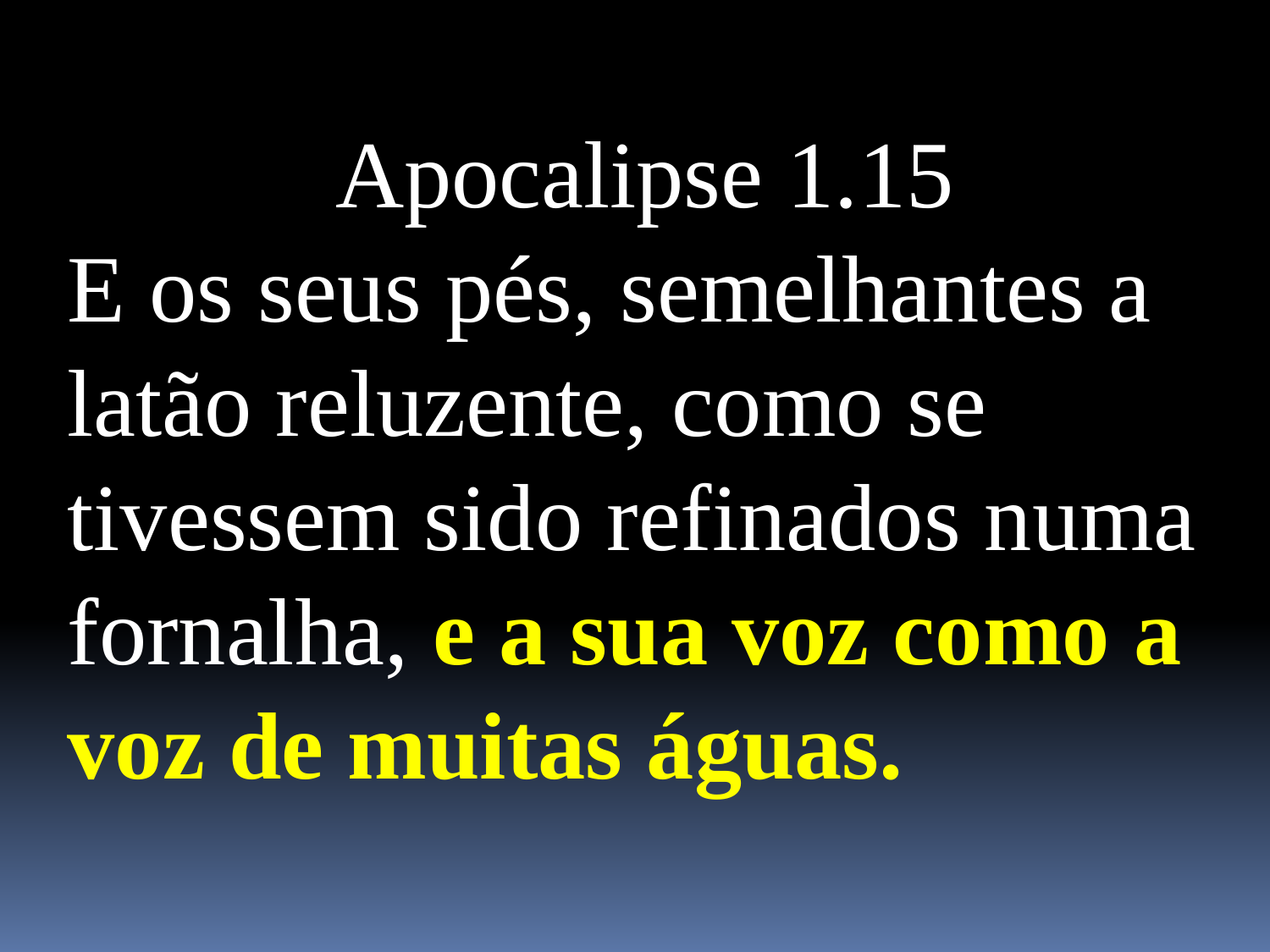

Apocalipse 1.15
E os seus pés, semelhantes a latão reluzente, como se tivessem sido refinados numa fornalha, e a sua voz como a voz de muitas águas.